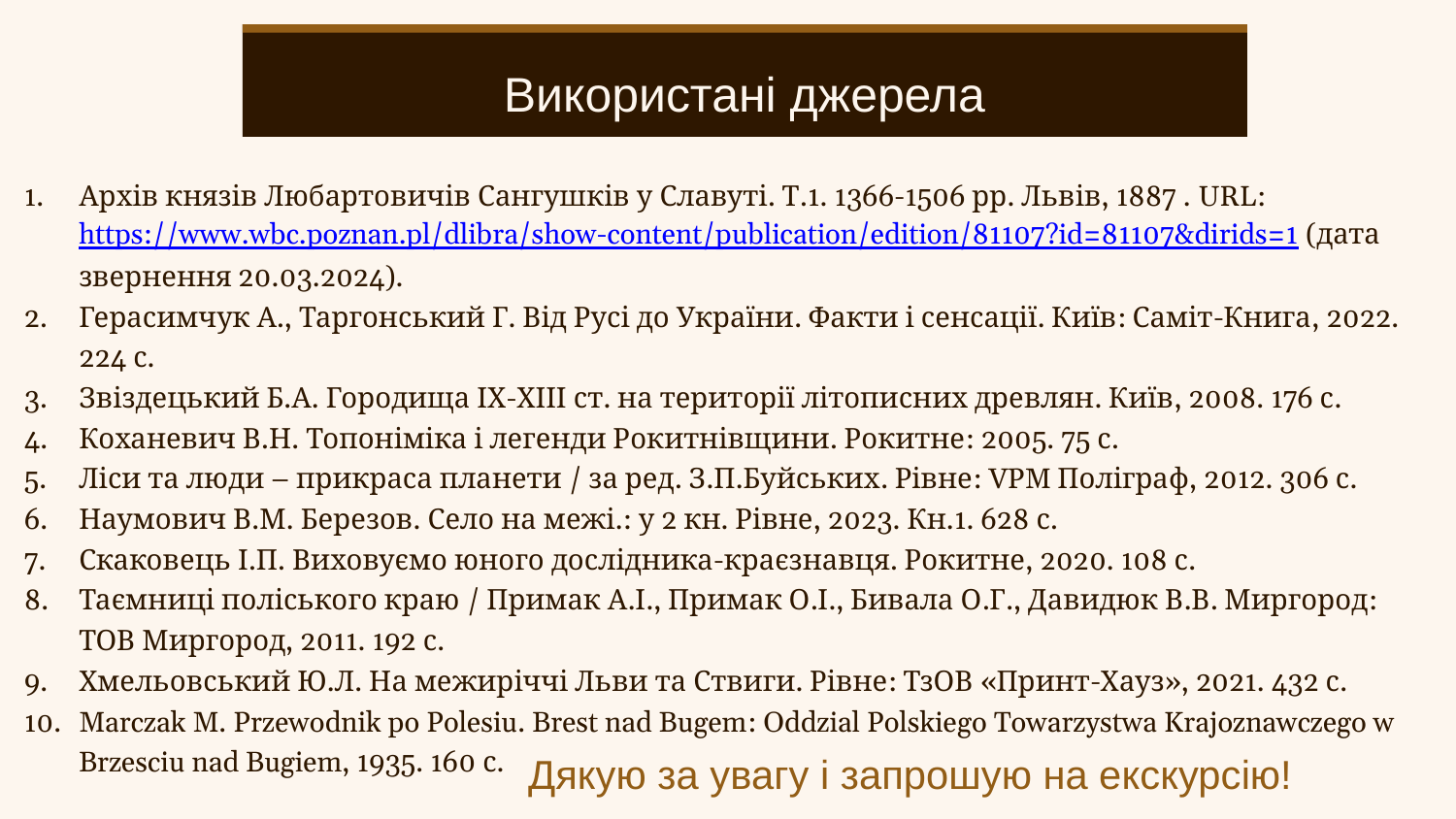

Використані джерела
Архів князів Любартовичів Сангушків у Славуті. Т.1. 1366-1506 рр. Львів, 1887 . URL: https://www.wbc.poznan.pl/dlibra/show-content/publication/edition/81107?id=81107&dirids=1 (дата звернення 20.03.2024).
Герасимчук А., Таргонський Г. Від Русі до України. Факти і сенсації. Київ: Саміт-Книга, 2022. 224 с.
Звіздецький Б.А. Городища ІХ-ХІІІ ст. на території літописних древлян. Київ, 2008. 176 с.
Коханевич В.Н. Топоніміка і легенди Рокитнівщини. Рокитне: 2005. 75 с.
Ліси та люди – прикраса планети / за ред. З.П.Буйських. Рівне: VPM Поліграф, 2012. 306 с.
Наумович В.М. Березов. Село на межі.: у 2 кн. Рівне, 2023. Кн.1. 628 с.
Скаковець І.П. Виховуємо юного дослідника-краєзнавця. Рокитне, 2020. 108 с.
Таємниці поліського краю / Примак А.І., Примак О.І., Бивала О.Г., Давидюк В.В. Миргород: ТОВ Миргород, 2011. 192 с.
Хмельовський Ю.Л. На межиріччі Льви та Ствиги. Рівне: ТзОВ «Принт-Хауз», 2021. 432 с.
Marczak M. Przewodnik po Polesiu. Brest nad Bugem: Oddzial Polskiego Towarzystwa Krajoznawczego w Brzesciu nad Bugiem, 1935. 160 с.

Дякую за увагу і запрошую на екскурсію!